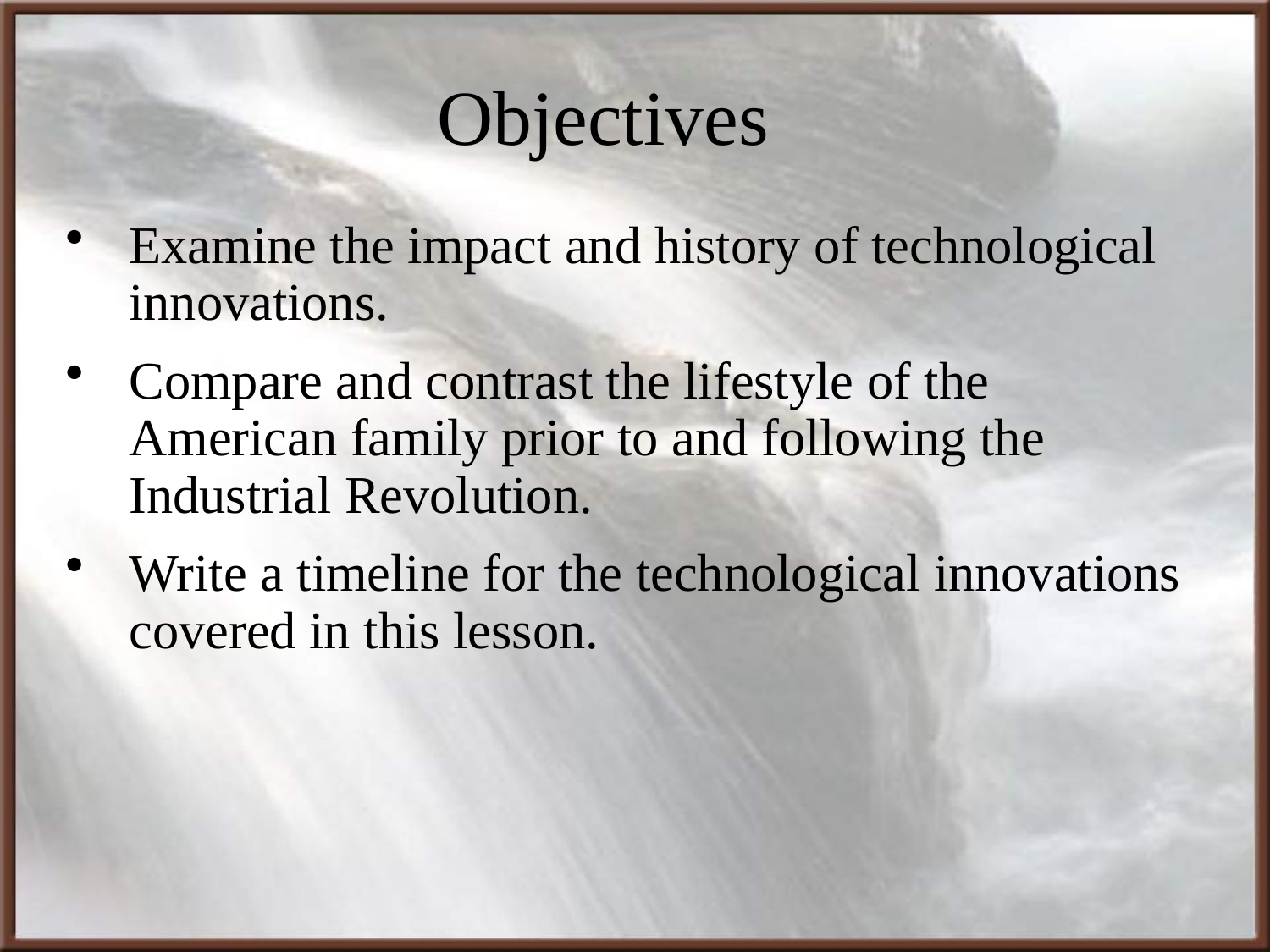

# Objectives
Examine the impact and history of technological innovations.
Compare and contrast the lifestyle of the American family prior to and following the Industrial Revolution.
Write a timeline for the technological innovations covered in this lesson.